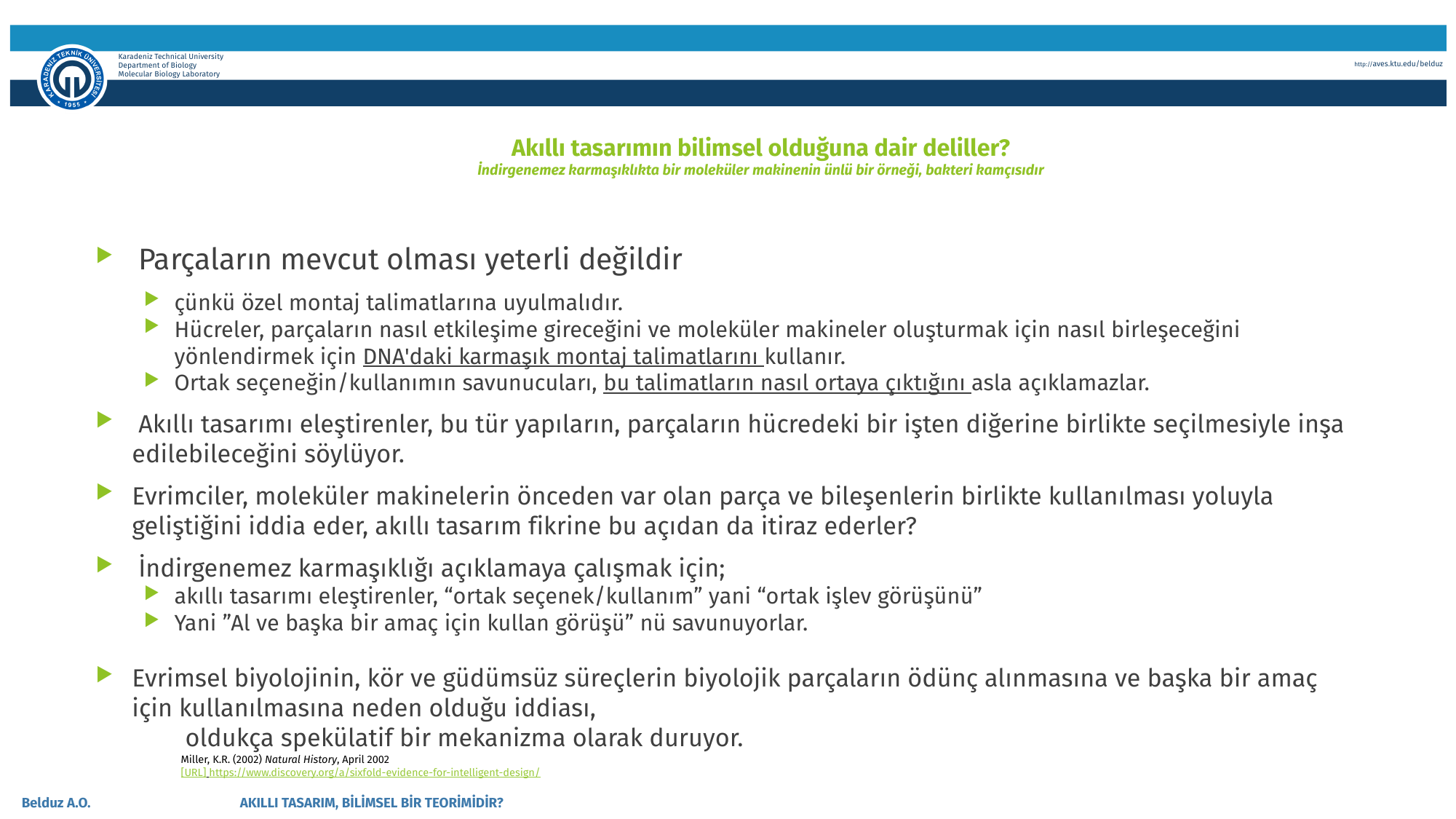

Karadeniz Technical University
Department of Biology
Molecular Biology Laboratory
http://aves.ktu.edu/belduz

# Akıllı tasarımın bilimsel olduğuna dair deliller? İndirgenemez karmaşıklıkta bir moleküler makinenin ünlü bir örneği, bakteri kamçısıdır
 Parçaların mevcut olması yeterli değildir
çünkü özel montaj talimatlarına uyulmalıdır.
Hücreler, parçaların nasıl etkileşime gireceğini ve moleküler makineler oluşturmak için nasıl birleşeceğini yönlendirmek için DNA'daki karmaşık montaj talimatlarını kullanır.
Ortak seçeneğin/kullanımın savunucuları, bu talimatların nasıl ortaya çıktığını asla açıklamazlar.
 Akıllı tasarımı eleştirenler, bu tür yapıların, parçaların hücredeki bir işten diğerine birlikte seçilmesiyle inşa edilebileceğini söylüyor.
Evrimciler, moleküler makinelerin önceden var olan parça ve bileşenlerin birlikte kullanılması yoluyla geliştiğini iddia eder, akıllı tasarım fikrine bu açıdan da itiraz ederler?
 İndirgenemez karmaşıklığı açıklamaya çalışmak için;
akıllı tasarımı eleştirenler, “ortak seçenek/kullanım” yani “ortak işlev görüşünü”
Yani ”Al ve başka bir amaç için kullan görüşü” nü savunuyorlar.

Evrimsel biyolojinin, kör ve güdümsüz süreçlerin biyolojik parçaların ödünç alınmasına ve başka bir amaç için kullanılmasına neden olduğu iddiası,
	oldukça spekülatif bir mekanizma olarak duruyor.

Miller, K.R. (2002) Natural History, April 2002
[URL] https://www.discovery.org/a/sixfold-evidence-for-intelligent-design/
 Belduz A.O. 		 AKILLI TASARIM, BİLİMSEL BİR TEORİMİDİR?